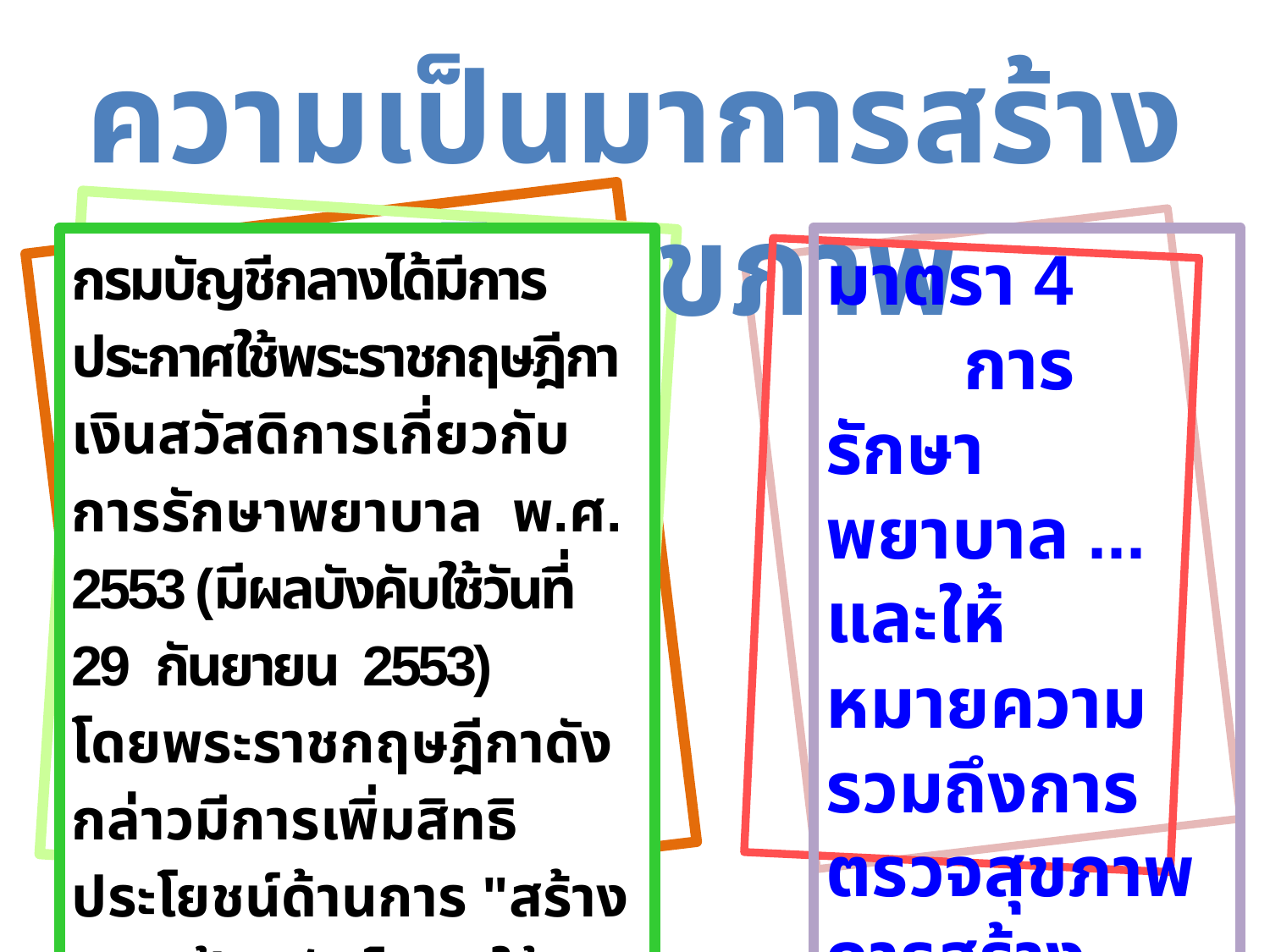

ความเป็นมาการสร้างเสริมสุขภาพ

กรมบัญชีกลางได้มีการประกาศใช้พระราชกฤษฎีกาเงินสวัสดิการเกี่ยวกับการรักษาพยาบาล  พ.ศ. 2553 (มีผลบังคับใช้วันที่  29  กันยายน  2553)     โดยพระราชกฤษฎีกาดังกล่าวมีการเพิ่มสิทธิประโยชน์ด้านการ "สร้างเสริมป้องกันโรค" ให้ครอบคลุมผู้มีสิทธิ และบุคคลในครอบครัว
มาตรา 4               การรักษาพยาบาล ...    และให้หมายความรวมถึงการตรวจสุขภาพ การสร้างเสริมสุขภาพ และการป้องกันโรค...